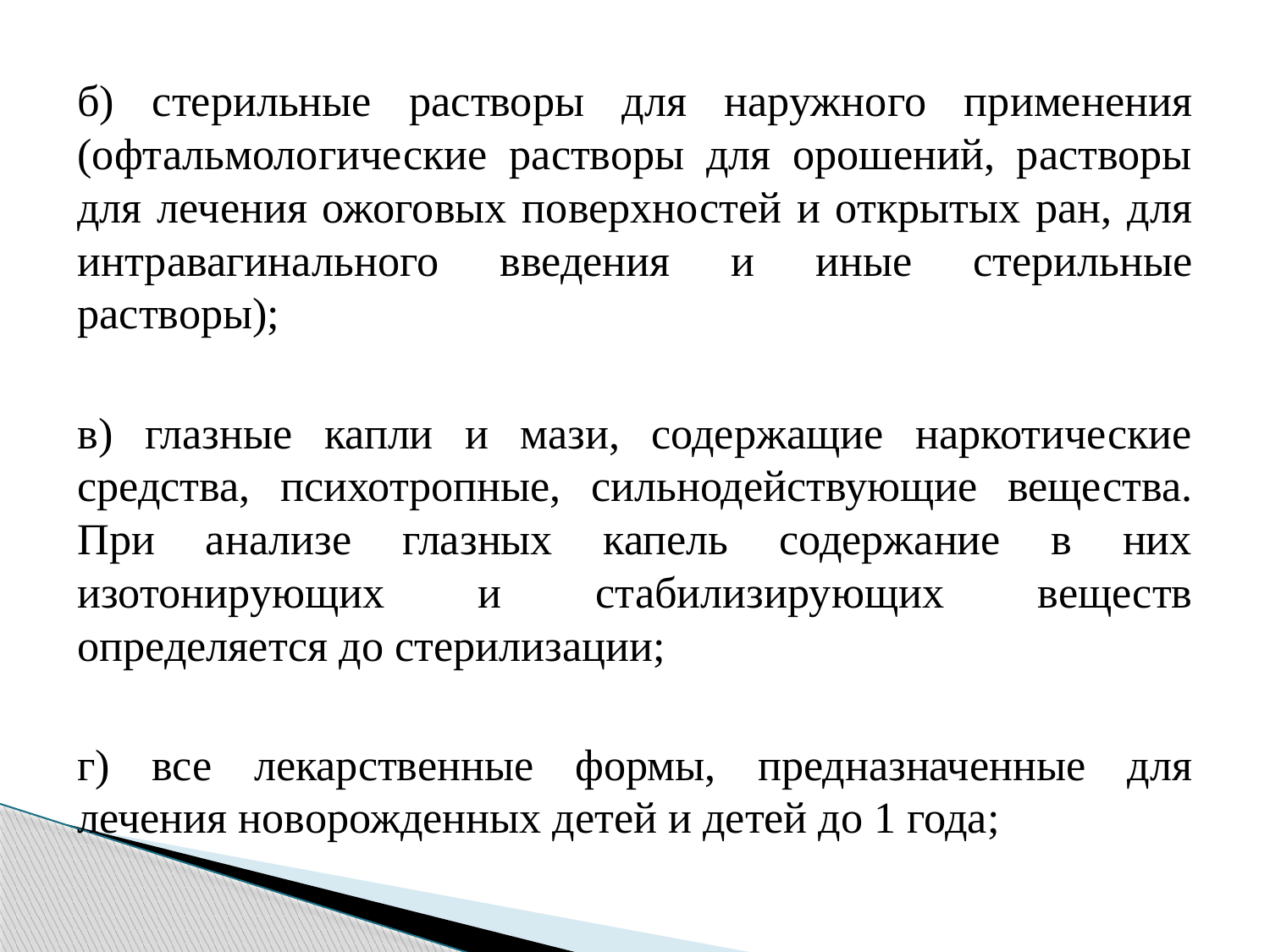

б) стерильные растворы для наружного применения (офтальмологические растворы для орошений, растворы для лечения ожоговых поверхностей и открытых ран, для интравагинального введения и иные стерильные растворы);

в) глазные капли и мази, содержащие наркотические средства, психотропные, сильнодействующие вещества. При анализе глазных капель содержание в них изотонирующих и стабилизирующих веществ определяется до стерилизации;

г) все лекарственные формы, предназначенные для лечения новорожденных детей и детей до 1 года;